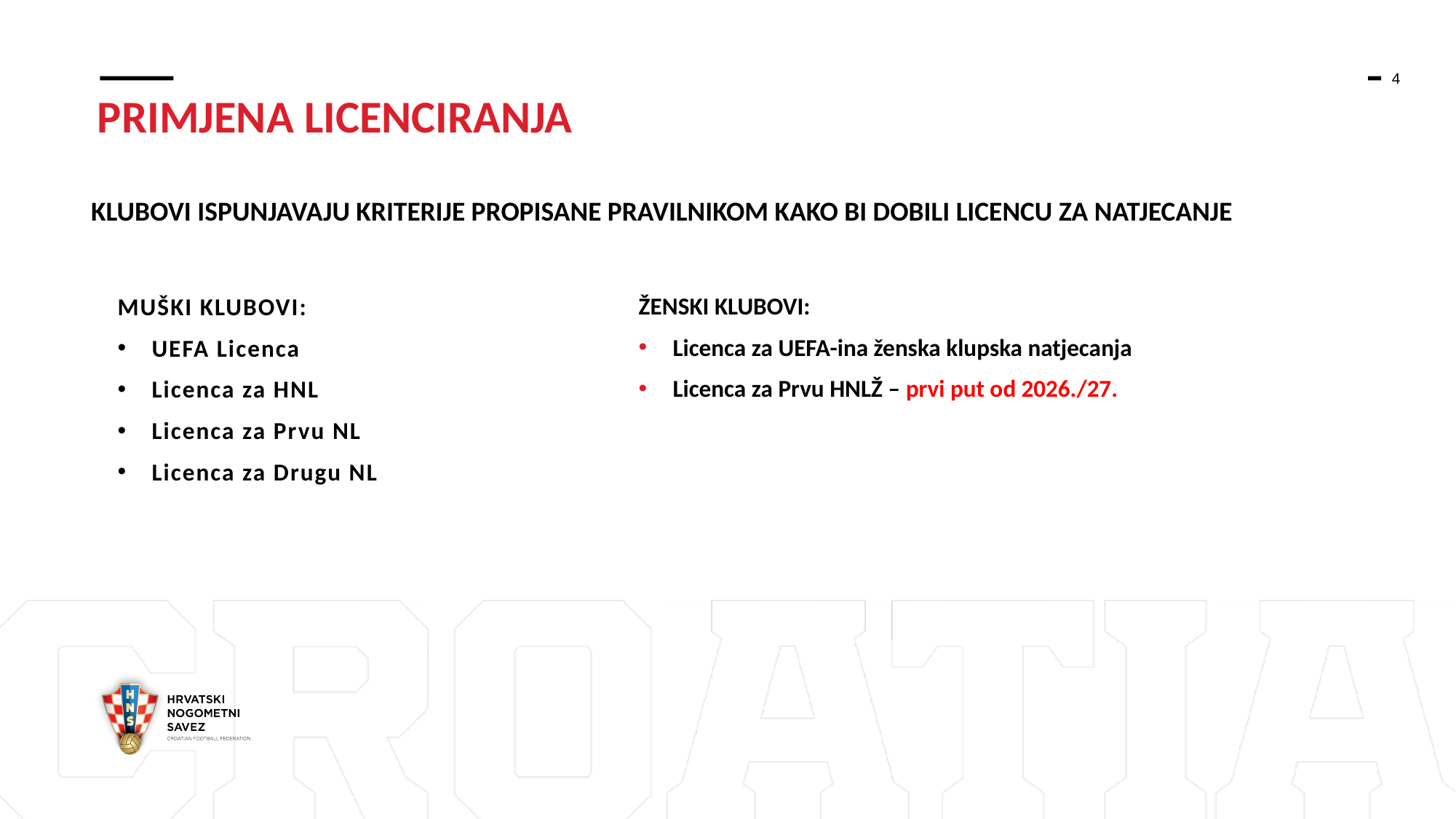

PRIMJENA LICENCIRANJA
KLUBOVI ISPUNJAVAJU KRITERIJE PROPISANE PRAVILNIKOM KAKO BI DOBILI LICENCU ZA NATJECANJE
ŽENSKI KLUBOVI:
Licenca za UEFA-ina ženska klupska natjecanja
Licenca za Prvu HNLŽ – prvi put od 2026./27.
MUŠKI KLUBOVI:
UEFA Licenca
Licenca za HNL
Licenca za Prvu NL
Licenca za Drugu NL